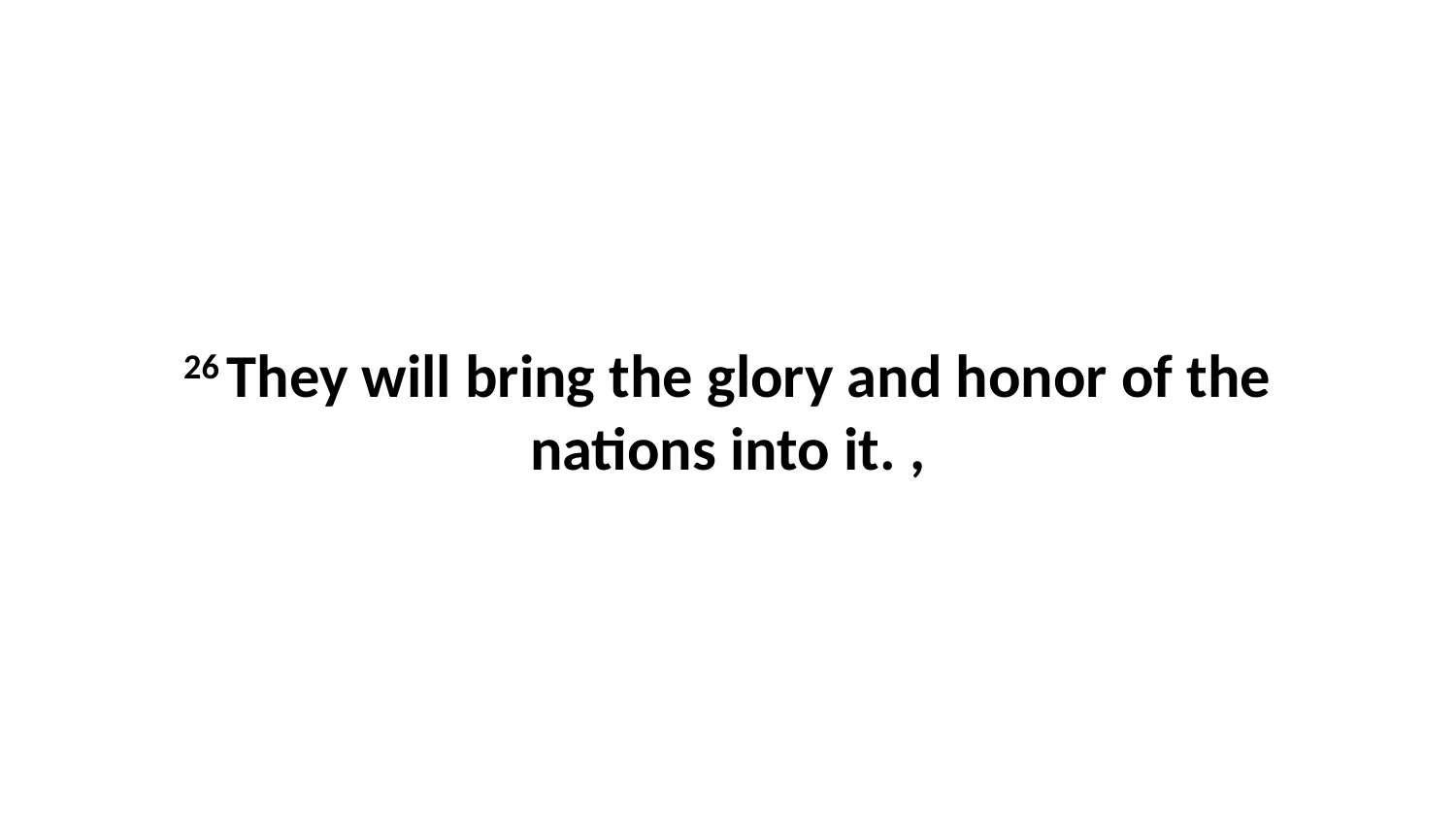

26 They will bring the glory and honor of the nations into it. ,